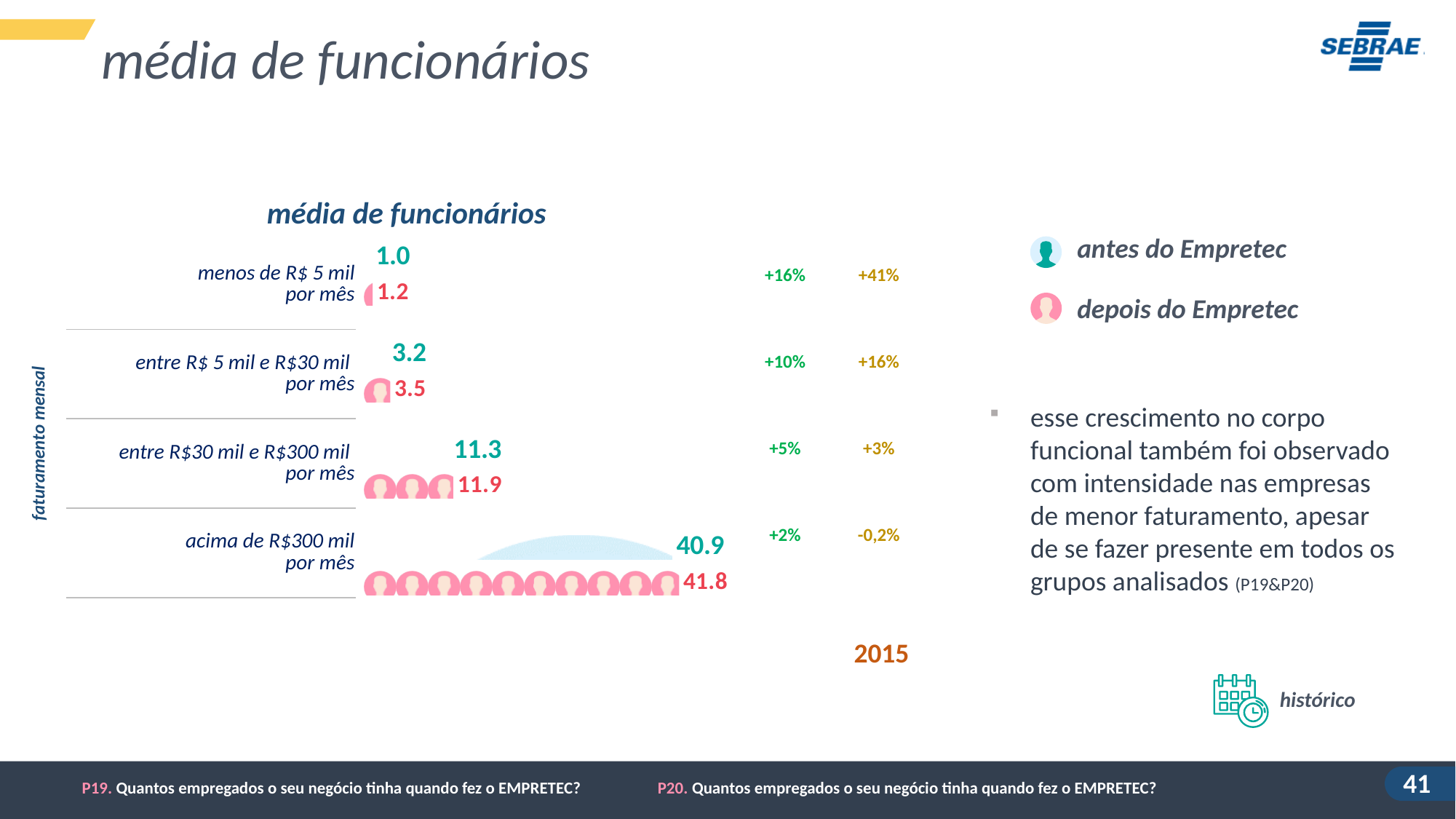

média de funcionários
média de funcionários

### Chart

| Category | Série 1 | Série 2 |
|---|---|---|
|  | 1.0067323881579795 | 1.1663988582849822 |
|  | 3.181918747035486 | 3.4925513784188458 |
|  | 11.34290035707393 | 11.856766598325896 |
|  | 40.87217294375631 | 41.7890306246188 |
antes do Empretec
| +16% |
| --- |
| +10% |
| +5% |
| +2% |
| +41% |
| --- |
| +16% |
| +3% |
| -0,2% |

| menos de R$ 5 mil por mês |
| --- |
| entre R$ 5 mil e R$30 mil por mês |
| entre R$30 mil e R$300 mil por mês |
| acima de R$300 mil por mês |
depois do Empretec

esse crescimento no corpo funcional também foi observado com intensidade nas empresas de menor faturamento, apesar de se fazer presente em todos os grupos analisados (P19&P20)
faturamento mensal
2015

histórico
P19. Quantos empregados o seu negócio tinha quando fez o EMPRETEC?
P20. Quantos empregados o seu negócio tinha quando fez o EMPRETEC?